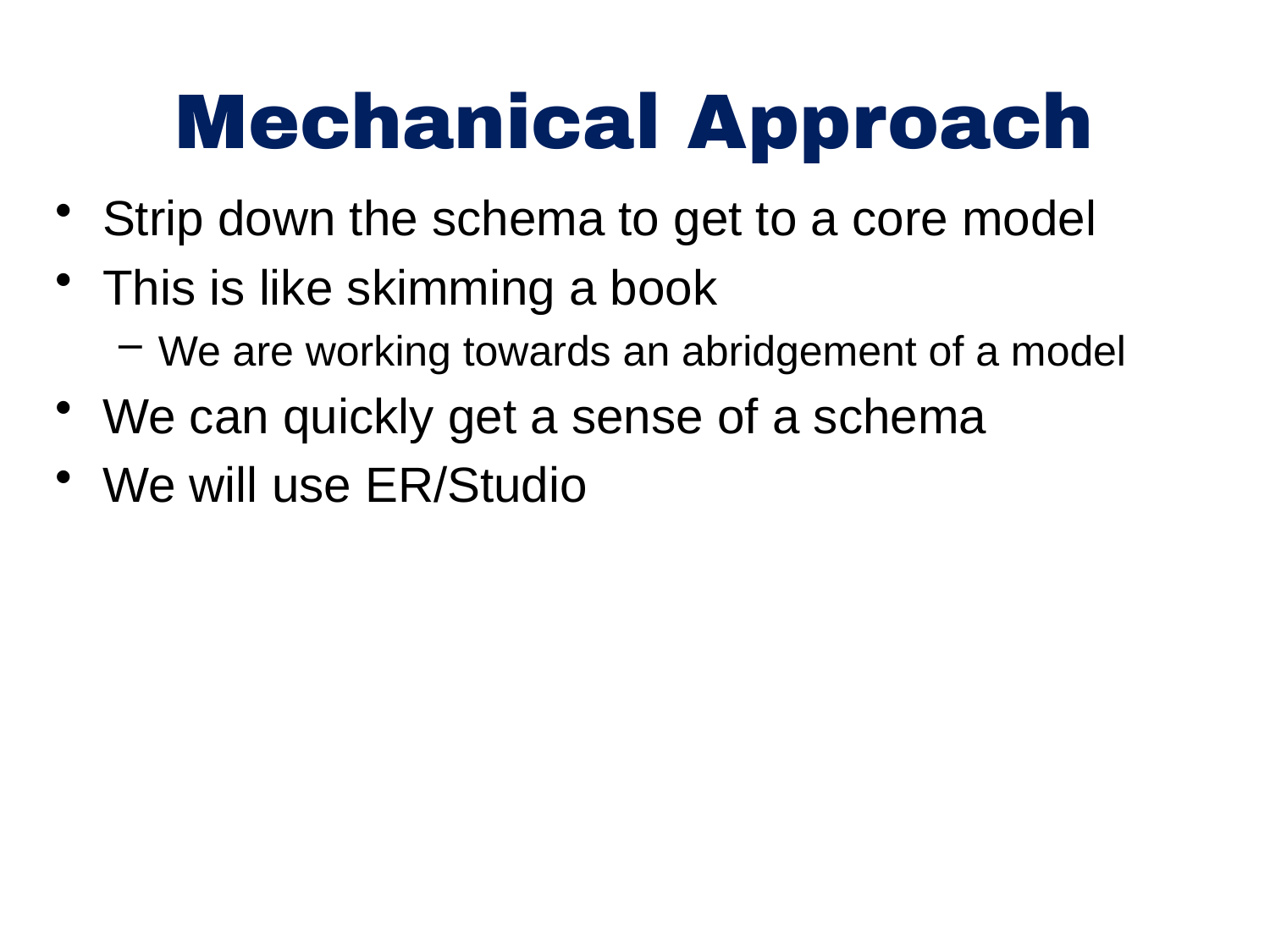

Mechanical Approach
Strip down the schema to get to a core model
This is like skimming a book
We are working towards an abridgement of a model
We can quickly get a sense of a schema
We will use ER/Studio